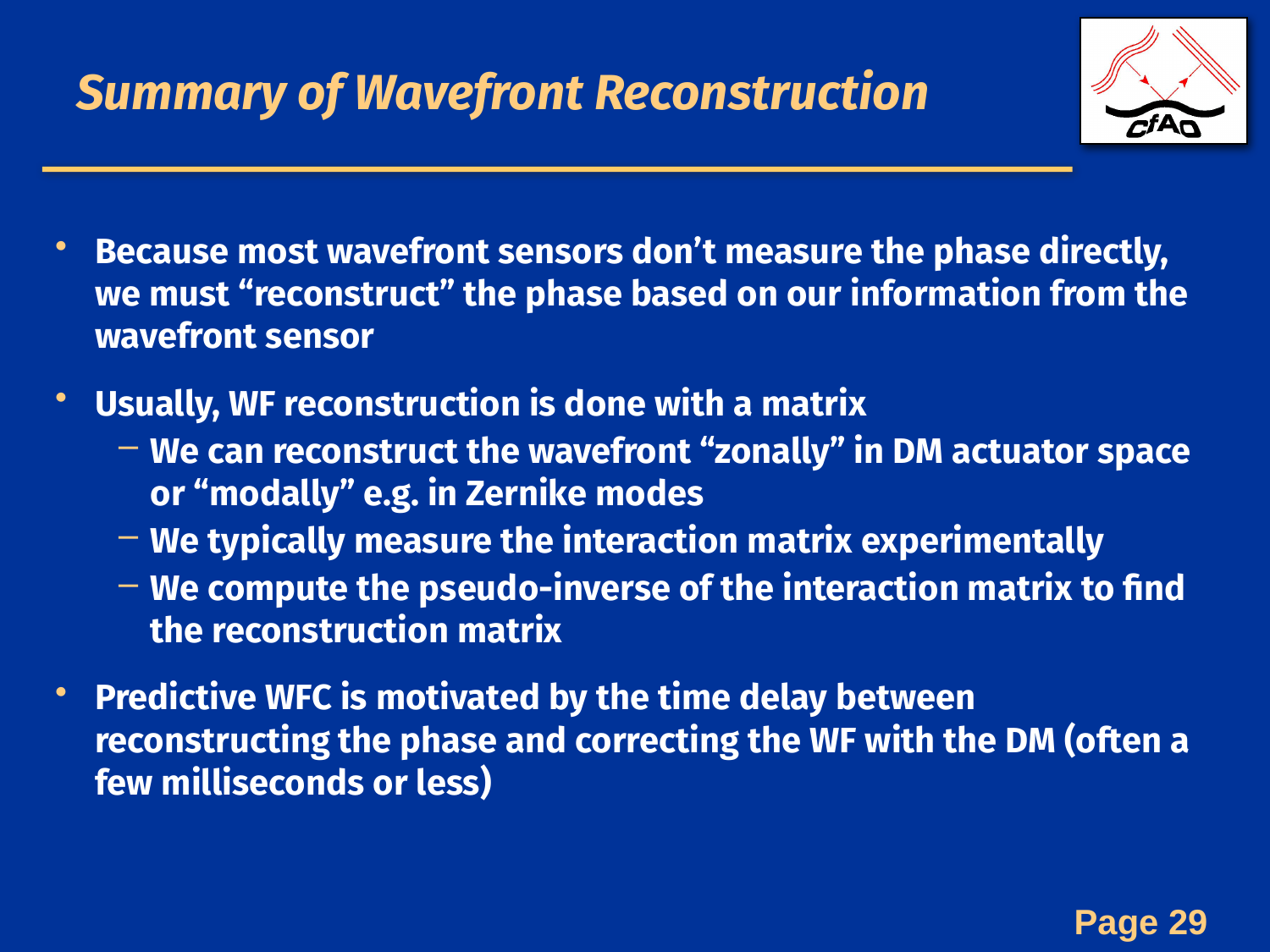

# Summary of Wavefront Reconstruction
Because most wavefront sensors don’t measure the phase directly, we must “reconstruct” the phase based on our information from the wavefront sensor
Usually, WF reconstruction is done with a matrix
We can reconstruct the wavefront “zonally” in DM actuator space or “modally” e.g. in Zernike modes
We typically measure the interaction matrix experimentally
We compute the pseudo-inverse of the interaction matrix to find the reconstruction matrix
Predictive WFC is motivated by the time delay between reconstructing the phase and correcting the WF with the DM (often a few milliseconds or less)